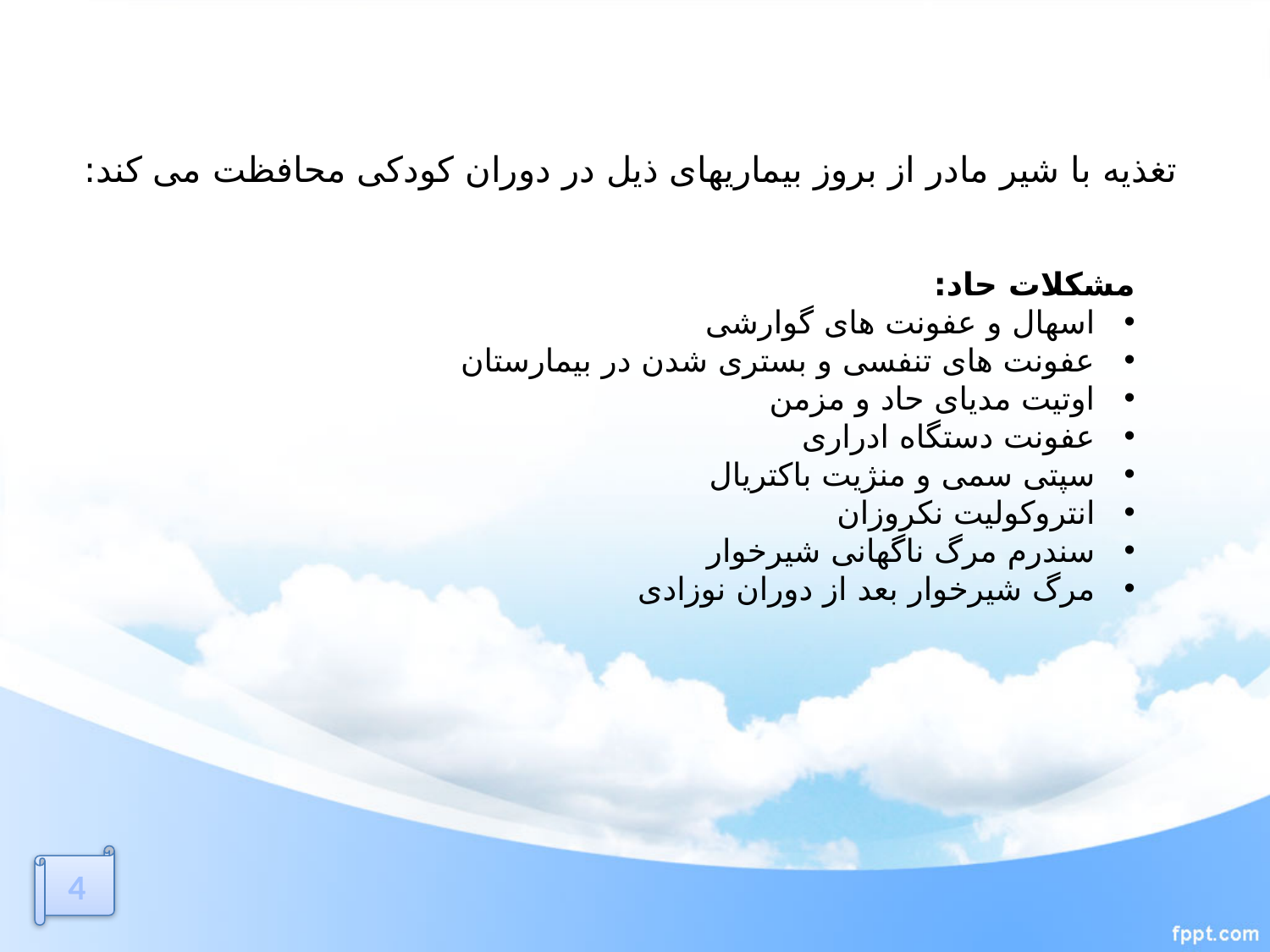

# تغذیه با شیر مادر از بروز بیماریهای ذیل در دوران کودکی محافظت می کند:
مشکلات حاد:
اسهال و عفونت های گوارشی
عفونت های تنفسی و بستری شدن در بیمارستان
اوتیت مدیای حاد و مزمن
عفونت دستگاه ادراری
سپتی سمی و منژیت باکتریال
انتروکولیت نکروزان
سندرم مرگ ناگهانی شیرخوار
مرگ شیرخوار بعد از دوران نوزادی
4